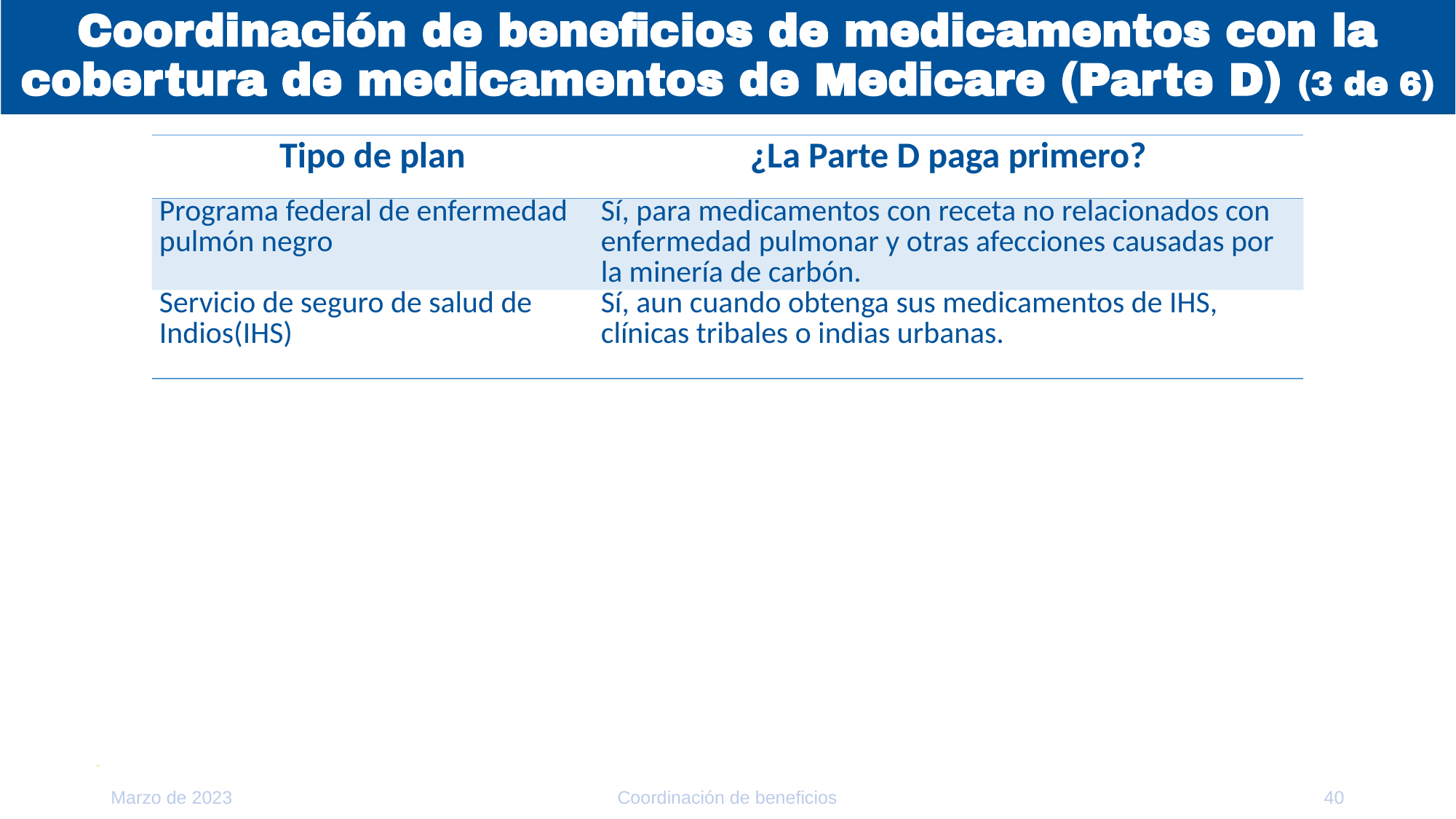

# Coordinación de beneficios de medicamentos con la cobertura de medicamentos de Medicare (Parte D) (3 de 6)
| Tipo de plan | ¿La Parte D paga primero? |
| --- | --- |
| Programa federal de enfermedad pulmón negro | Sí, para medicamentos con receta no relacionados con enfermedad pulmonar y otras afecciones causadas por la minería de carbón. |
| Servicio de seguro de salud de Indios(IHS) | Sí, aun cuando obtenga sus medicamentos de IHS, clínicas tribales o indias urbanas. |
Marzo de 2023
Coordinación de beneficios
40